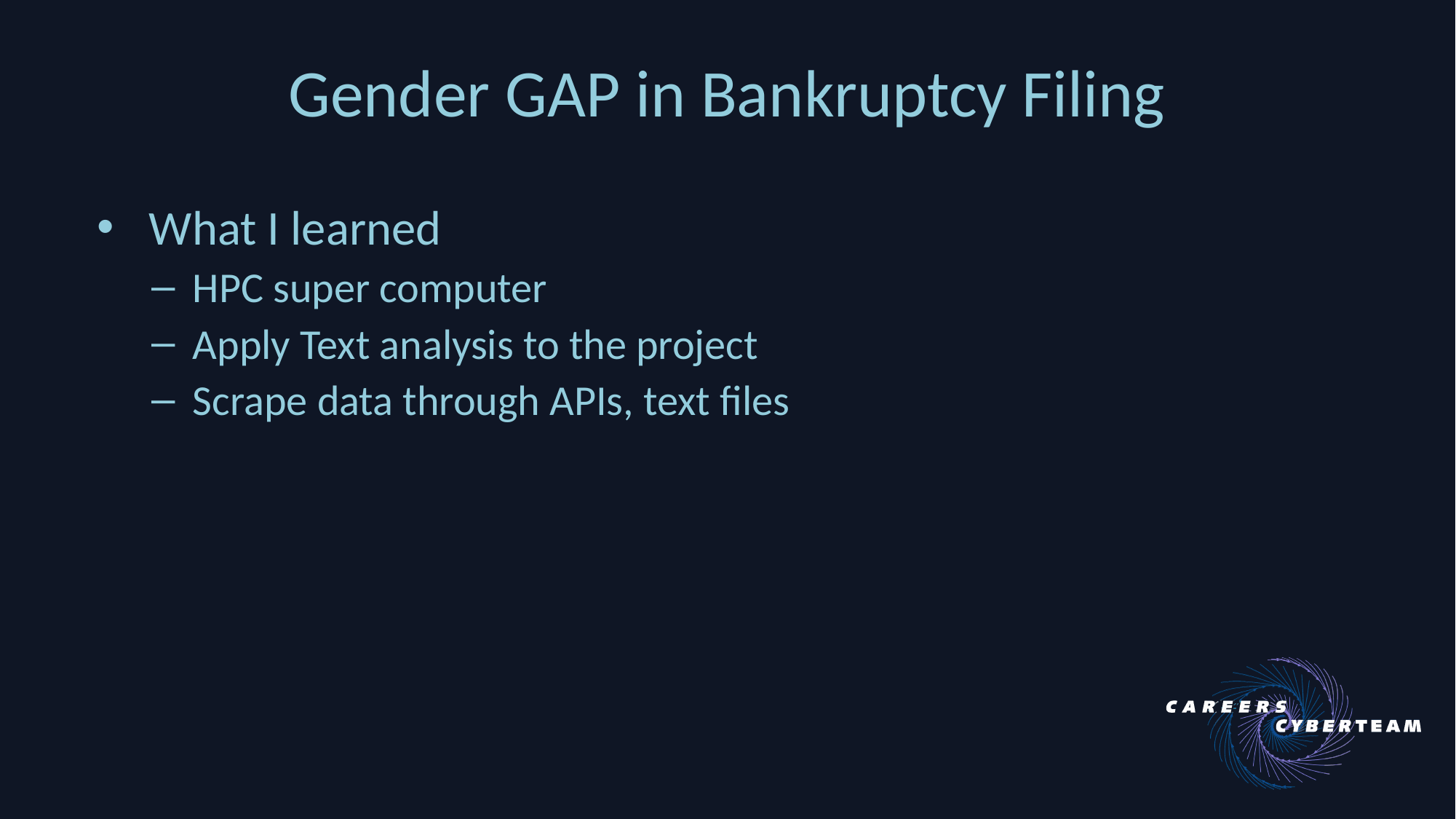

# Gender GAP in Bankruptcy Filing
 What I learned
HPC super computer
Apply Text analysis to the project
Scrape data through APIs, text files